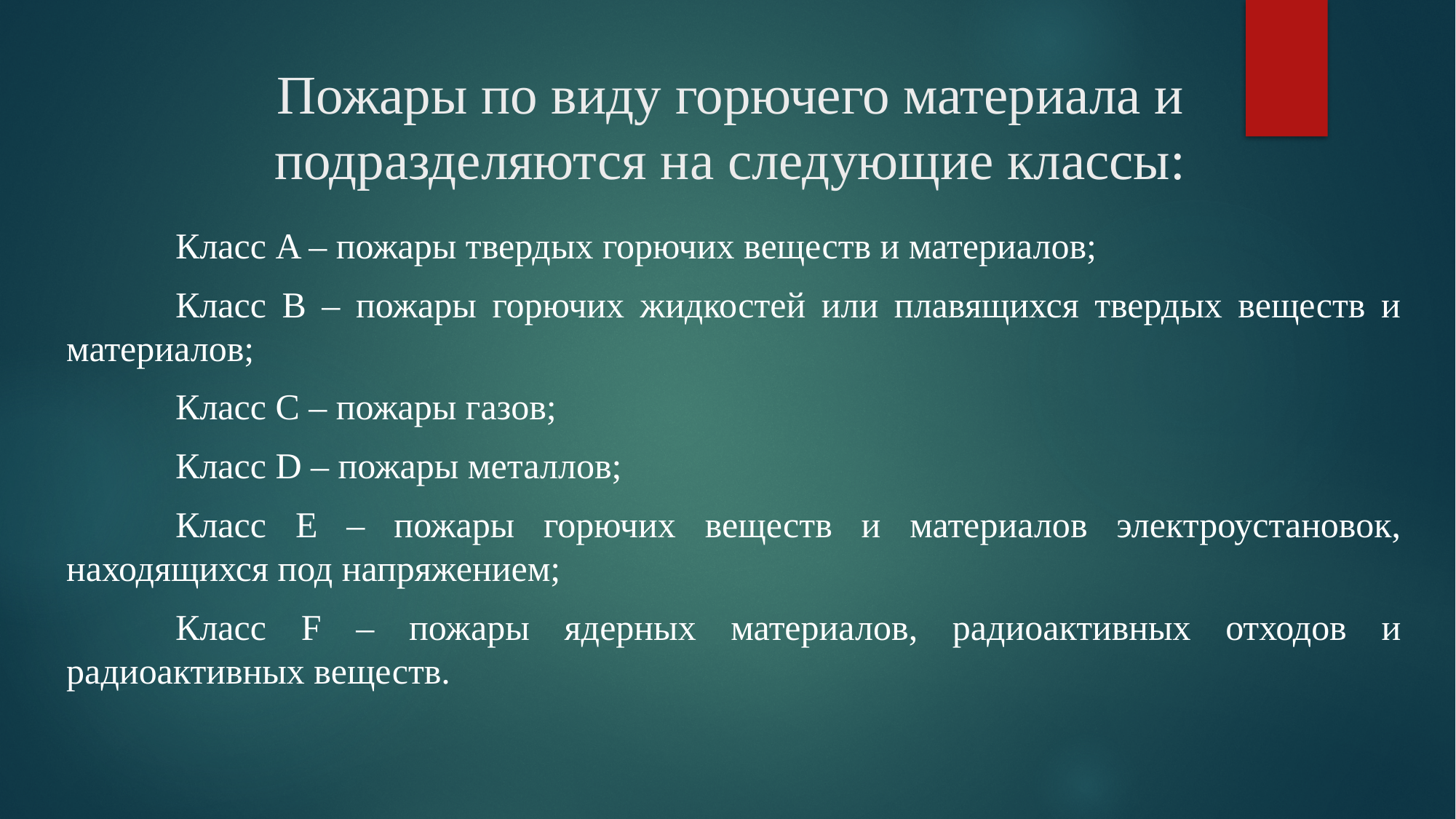

# Пожары по виду горючего материала и подразделяются на следующие классы:
	Класс A – пожары твердых горючих веществ и материалов;
	Класс B – пожары горючих жидкостей или плавящихся твердых веществ и материалов;
	Класс C – пожары газов;
	Класс D – пожары металлов;
	Класс E – пожары горючих веществ и материалов электроустановок, находящихся под напряжением;
	Класс F – пожары ядерных материалов, радиоактивных отходов и радиоактивных веществ.